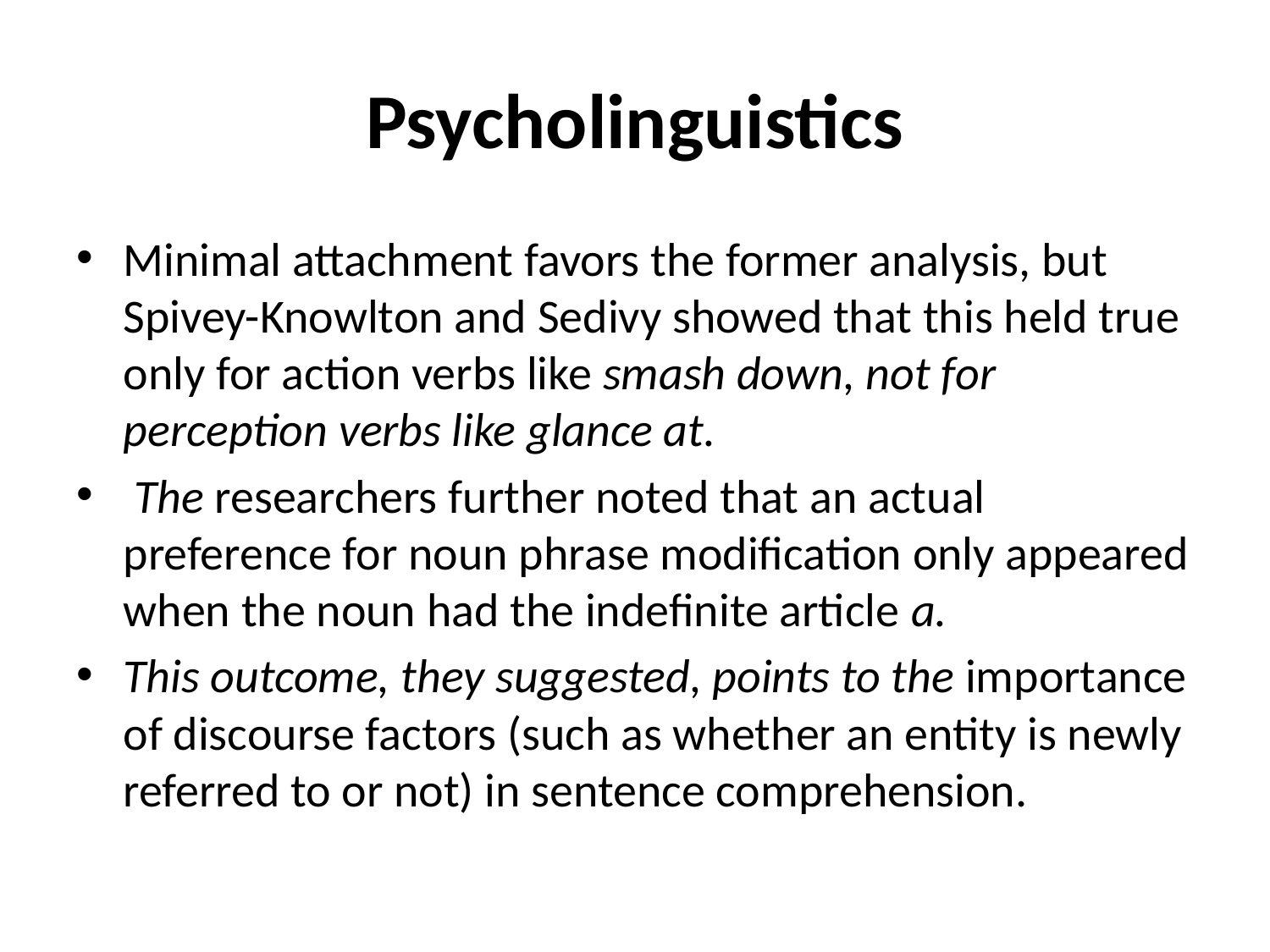

# Psycholinguistics
Minimal attachment favors the former analysis, but Spivey-Knowlton and Sedivy showed that this held true only for action verbs like smash down, not for perception verbs like glance at.
 The researchers further noted that an actual preference for noun phrase modification only appeared when the noun had the indefinite article a.
This outcome, they suggested, points to the importance of discourse factors (such as whether an entity is newly referred to or not) in sentence comprehension.